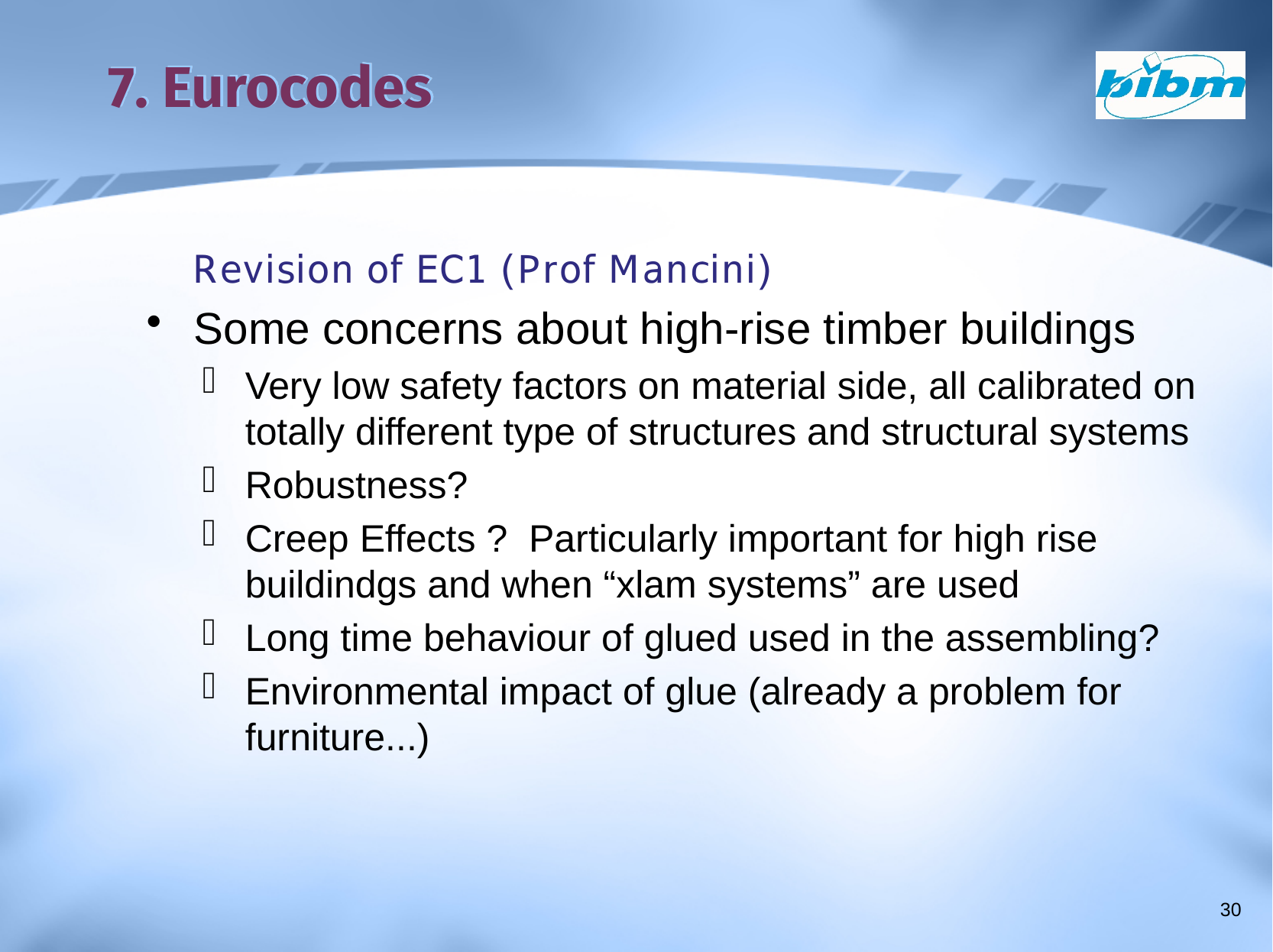

# 7. Eurocodes
	Revision of EC1 (Prof Mancini)
Some concerns about high-rise timber buildings
Very low safety factors on material side, all calibrated on totally different type of structures and structural systems
Robustness?
Creep Effects ?  Particularly important for high rise buildindgs and when “xlam systems” are used
Long time behaviour of glued used in the assembling?
Environmental impact of glue (already a problem for furniture...)